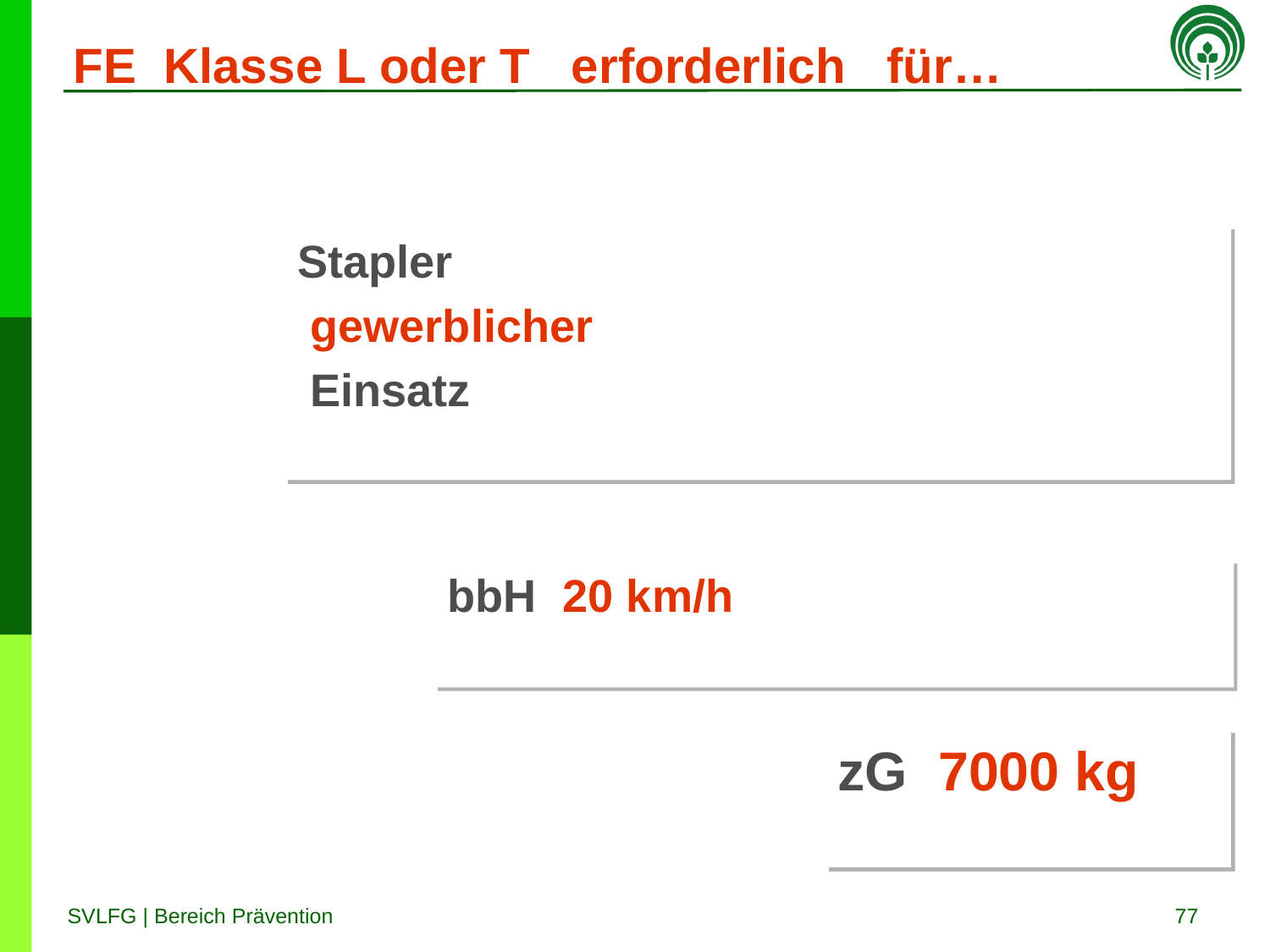

# FE  Klasse L oder T   erforderlich   für…

Stapler
 gewerblicher
 Einsatz

bbH  20 km/h
zG  7000 kg
77